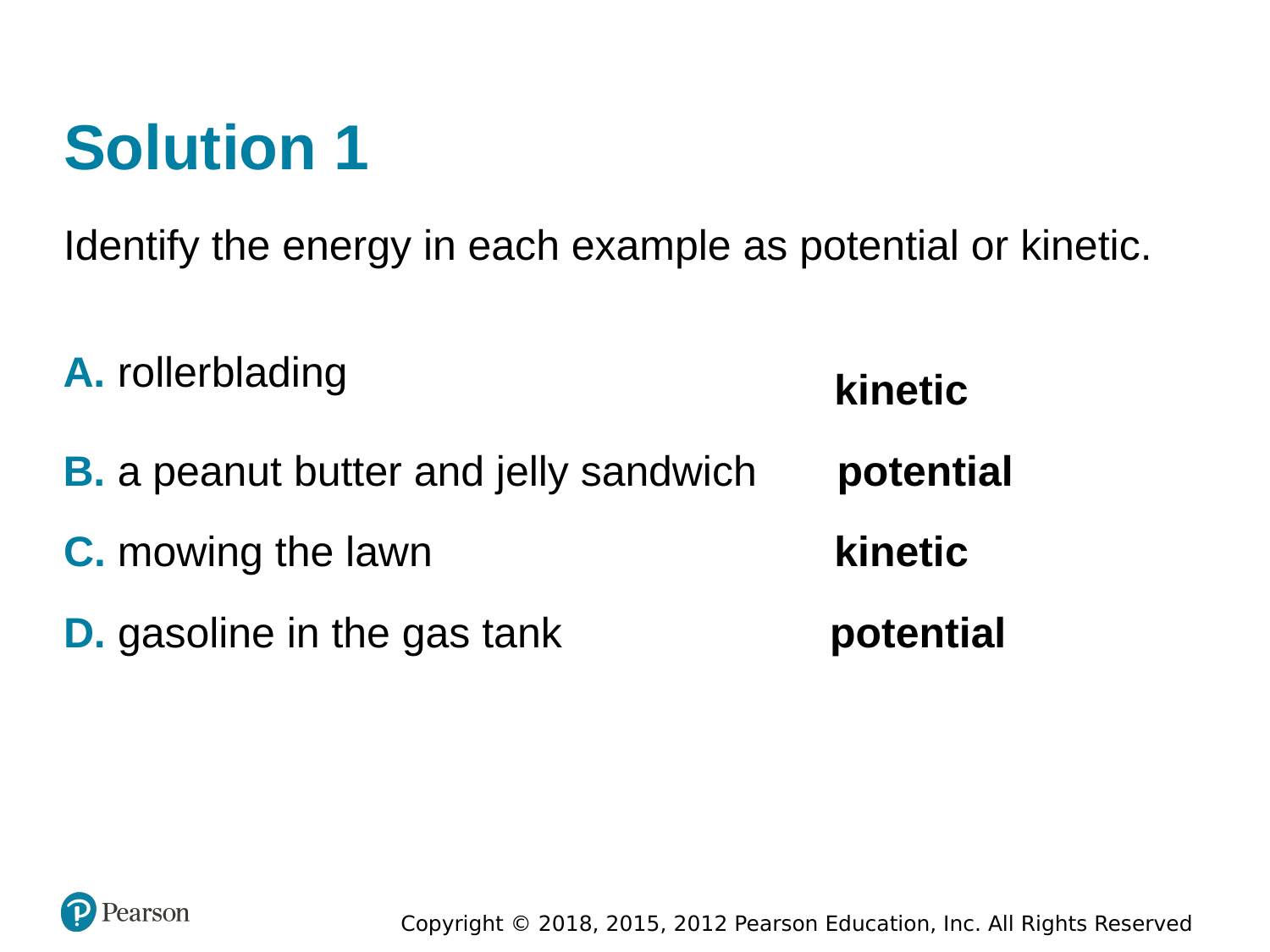

# Solution 1
Identify the energy in each example as potential or kinetic.
A. rollerblading
kinetic
B. a peanut butter and jelly sandwich
potential
C. mowing the lawn
kinetic
D. gasoline in the gas tank
potential